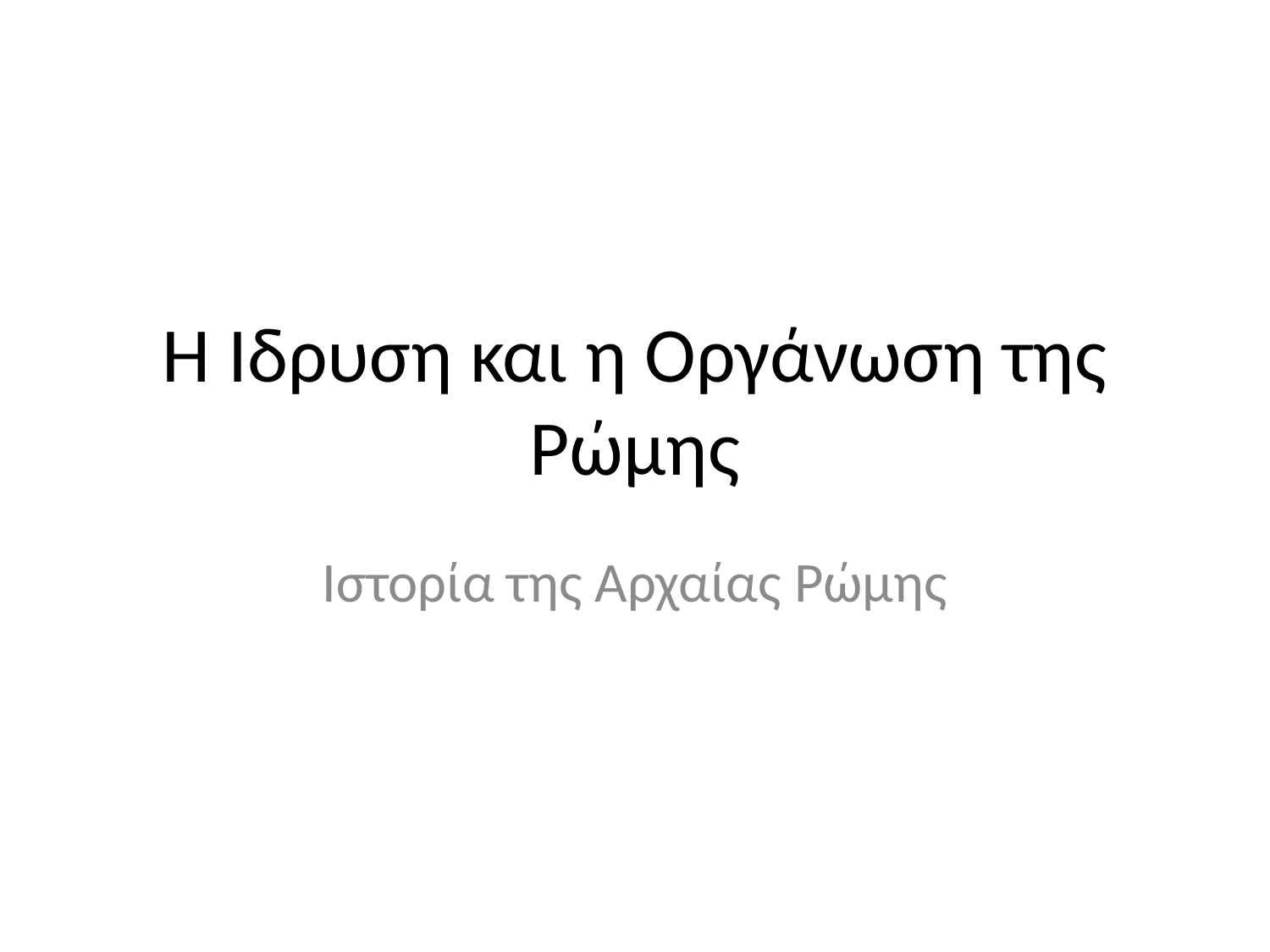

# Η Ίδρυση και η Οργάνωση της Ρώμης
Ιστορία της Αρχαίας Ρώμης